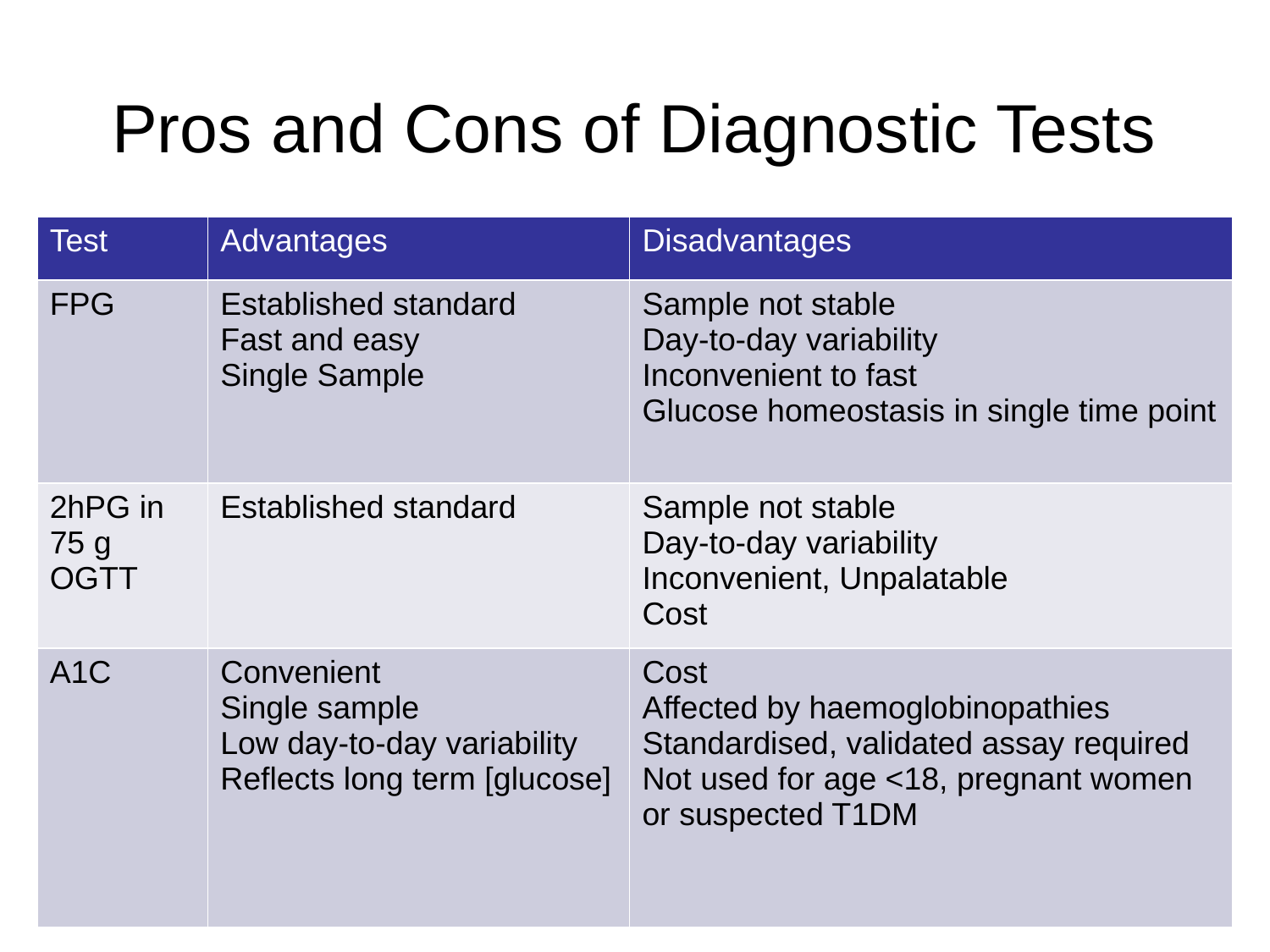

# Pros and Cons of Diagnostic Tests
| Test | Advantages | Disadvantages |
| --- | --- | --- |
| FPG | Established standard Fast and easy Single Sample | Sample not stable Day-to-day variability Inconvenient to fast Glucose homeostasis in single time point |
| 2hPG in 75 g OGTT | Established standard | Sample not stable Day-to-day variability Inconvenient, Unpalatable Cost |
| A1C | Convenient Single sample Low day-to-day variability Reflects long term [glucose] | Cost Affected by haemoglobinopathies Standardised, validated assay required Not used for age <18, pregnant women or suspected T1DM |